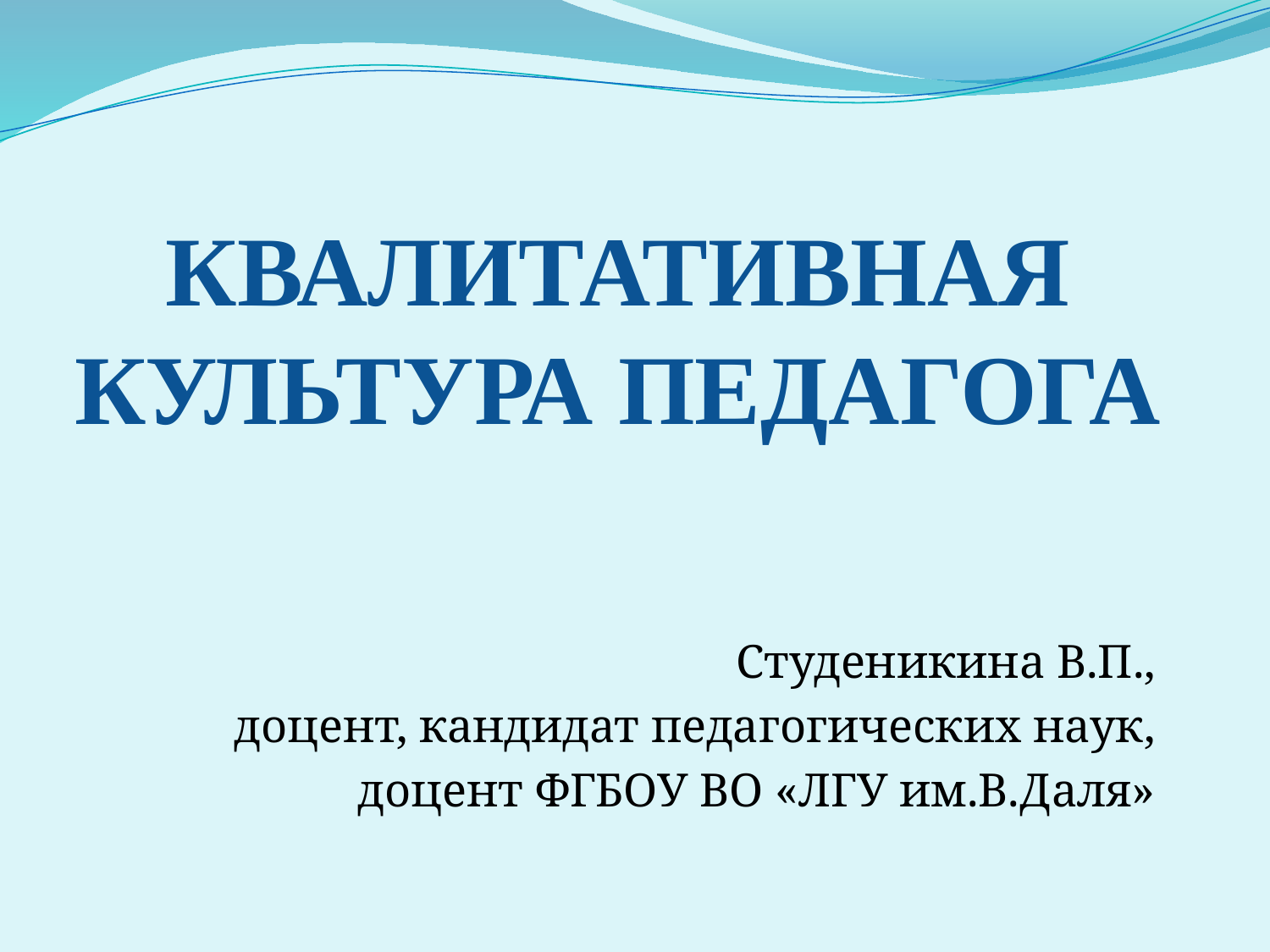

# КВАЛИТАТИВНАЯ КУЛЬТУРА ПЕДАГОГА
Студеникина В.П.,
доцент, кандидат педагогических наук,
доцент ФГБОУ ВО «ЛГУ им.В.Даля»